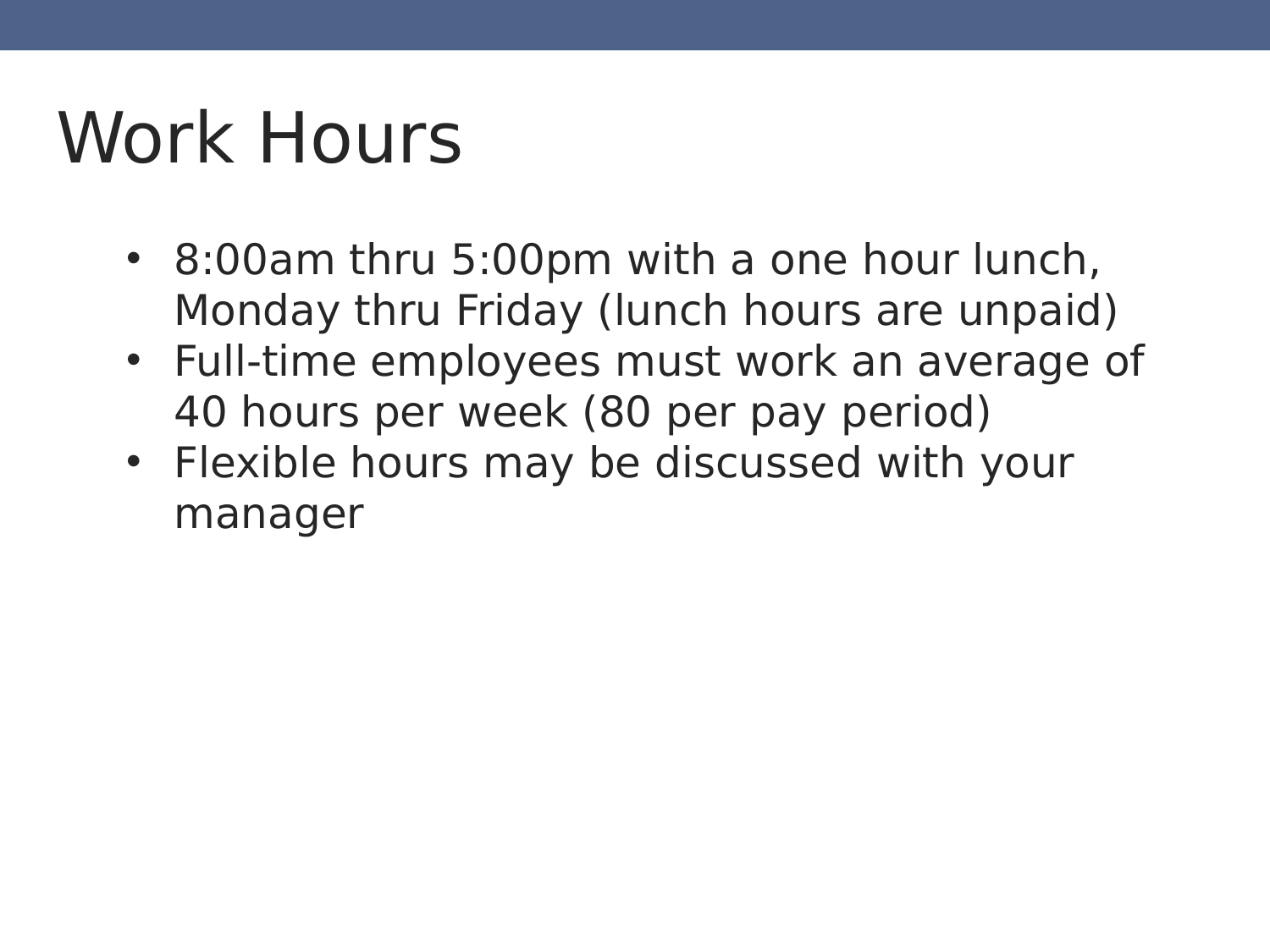

Work Hours
8:00am thru 5:00pm with a one hour lunch, Monday thru Friday (lunch hours are unpaid)
Full-time employees must work an average of 40 hours per week (80 per pay period)
Flexible hours may be discussed with your manager